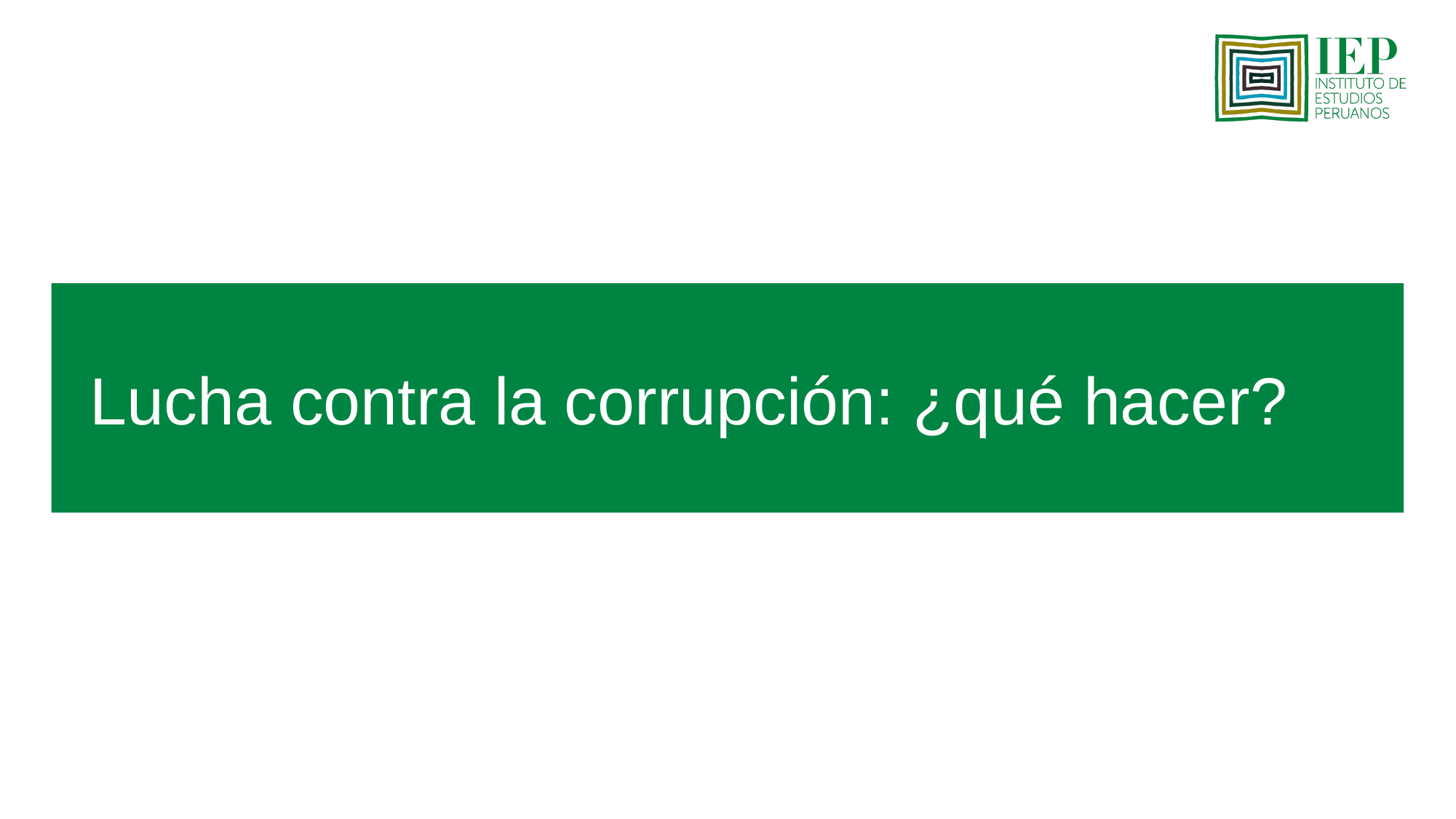

# Lucha contra la corrupción: ¿qué hacer?